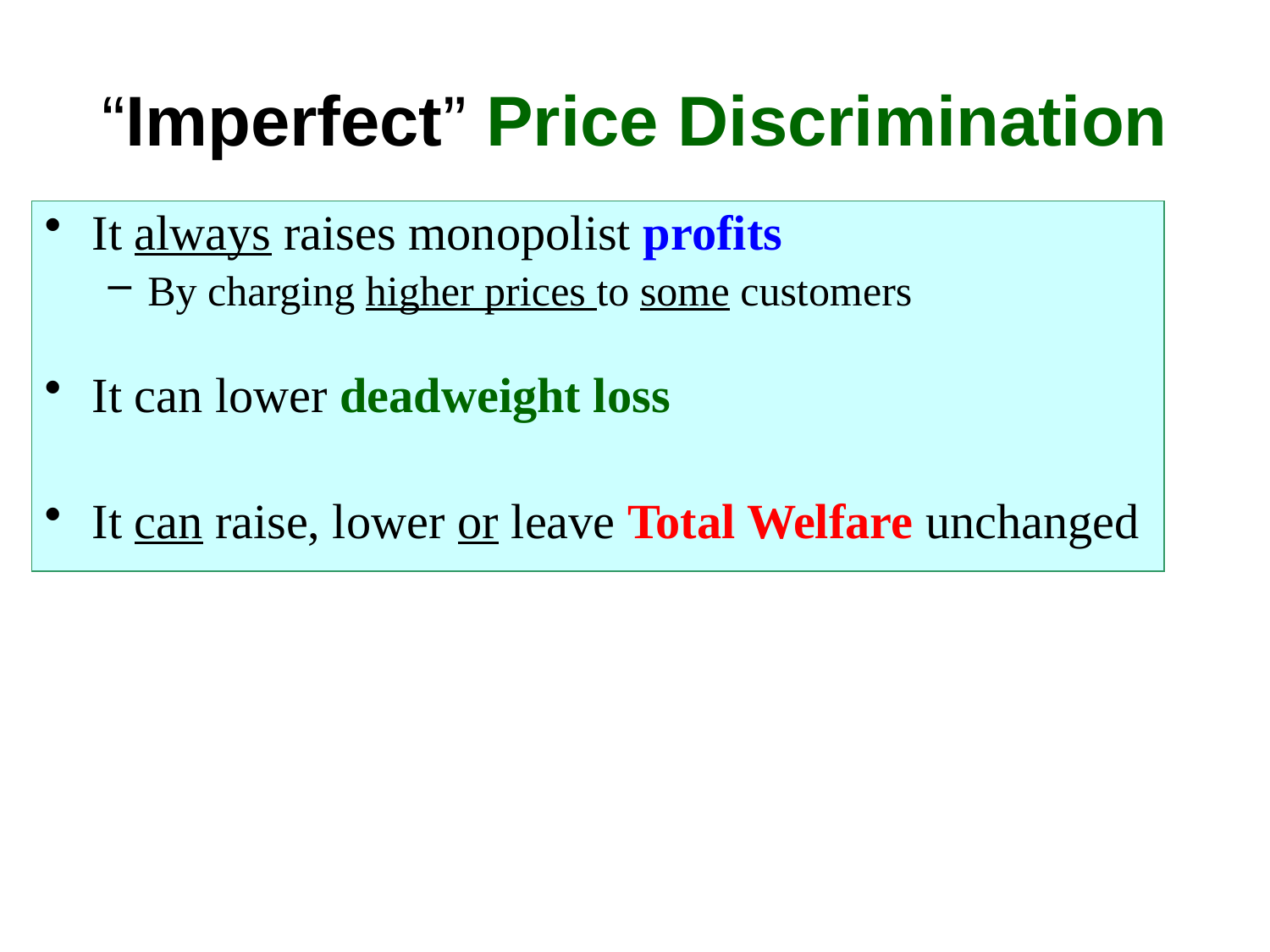

# “Imperfect” Price Discrimination
It always raises monopolist profits
By charging higher prices to some customers

It can lower deadweight loss

It can raise, lower or leave Total Welfare unchanged